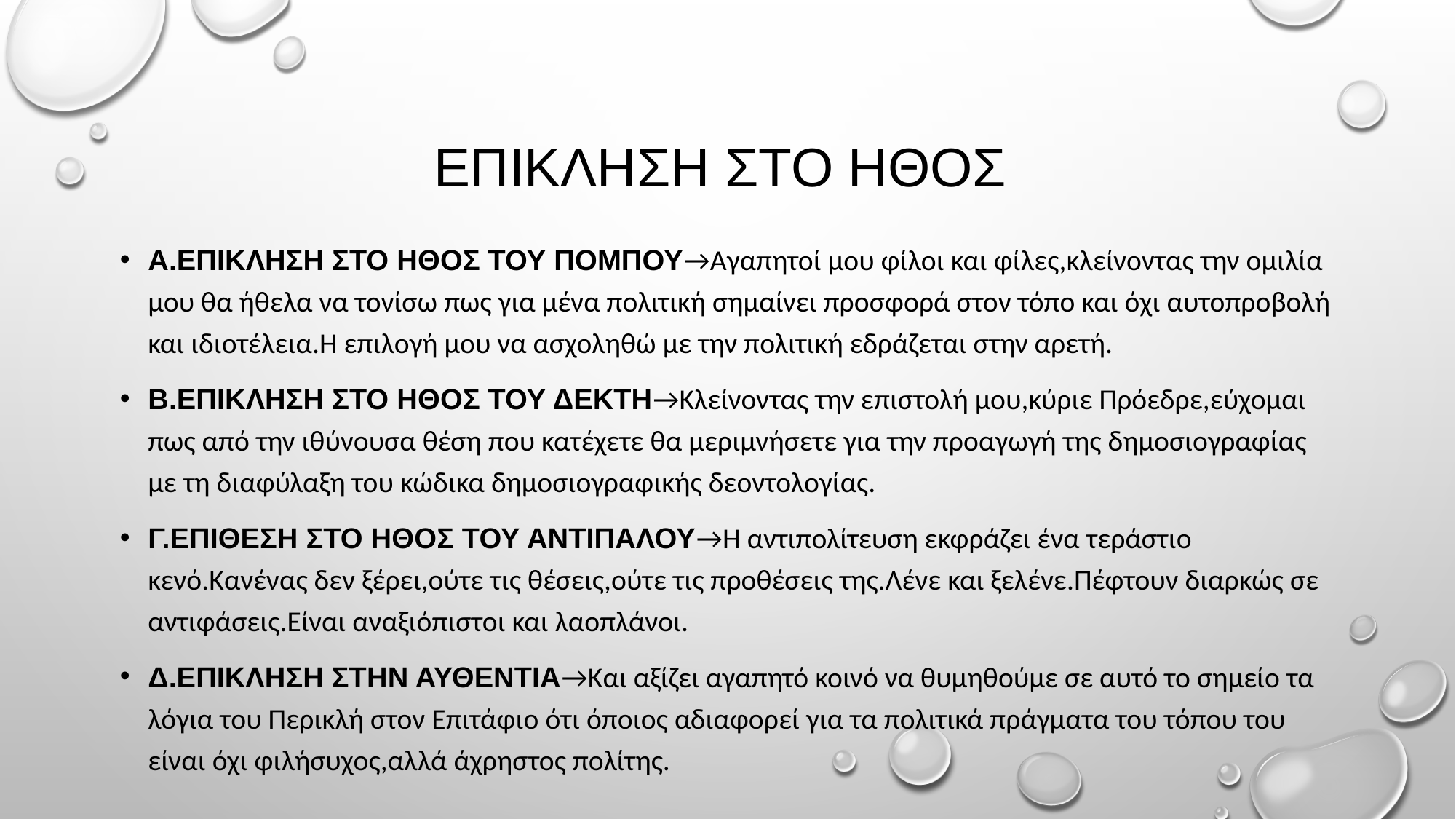

# Επικληση στο ηθοσ
Α.επικληση στο ηθοσ του πομπου→αγαπητοί μου φίλοι και φίλες,κλείνοντας την ομιλία μου θα ήθελα να τονίσω πως για μένα πολιτική σημαίνει προσφορά στον τόπο και όχι αυτοπροβολή και ιδιοτέλεια.Η επιλογή μου να ασχοληθώ με την πολιτική εδράζεται στην αρετή.
Β.επικληση στο ηθοσ του δεκτη→Κλείνοντας την επιστολή μου,κύριε Πρόεδρε,εύχομαι πως από την ιθύνουσα θέση που κατέχετε θα μεριμνήσετε για την προαγωγή της δημοσιογραφίας με τη διαφύλαξη του κώδικα δημοσιογραφικής δεοντολογίας.
Γ.επιθεση στο ηθοσ του αντιπαλου→η αντιπολίτευση εκφράζει ένα τεράστιο κενό.Κανένας δεν ξέρει,ούτε τις θέσεις,ούτε τις προθέσεις της.Λένε και ξελένε.Πέφτουν διαρκώς σε αντιφάσεις.Είναι αναξιόπιστοι και λαοπλάνοι.
Δ.επικληση στην αυθεντια→Και αξίζει αγαπητό κοινό να θυμηθούμε σε αυτό το σημείο τα λόγια του Περικλή στον Επιτάφιο ότι όποιος αδιαφορεί για τα πολιτικά πράγματα του τόπου του είναι όχι φιλήσυχος,αλλά άχρηστος πολίτης.